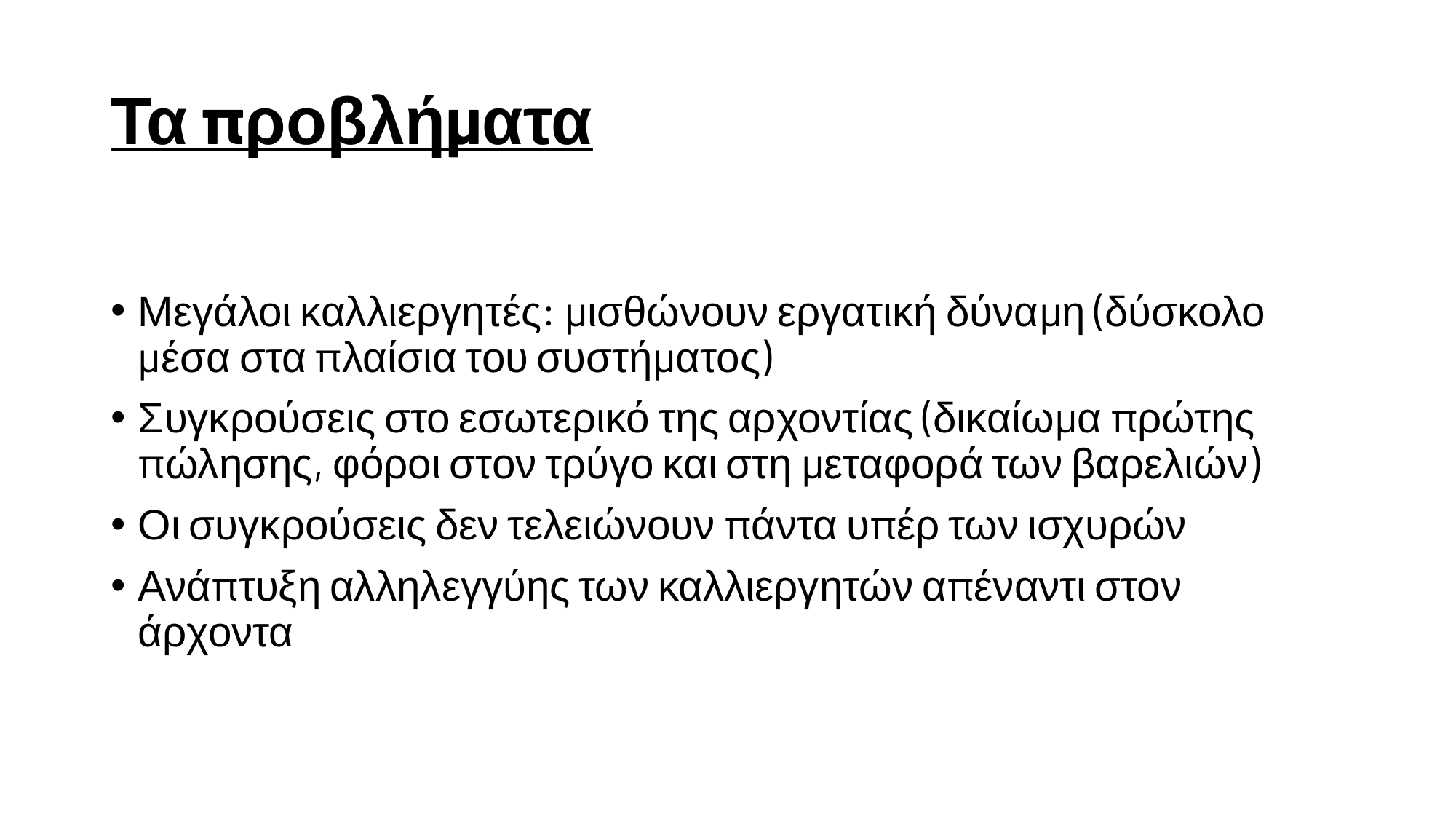

# Τα προβλήματα

Μεγάλοι καλλιεργητές: μισθώνουν εργατική δύναμη (δύσκολο μέσα στα πλαίσια του συστήματος)
Συγκρούσεις στο εσωτερικό της αρχοντίας (δικαίωμα πρώτης πώλησης, φόροι στον τρύγο και στη μεταφορά των βαρελιών)
Οι συγκρούσεις δεν τελειώνουν πάντα υπέρ των ισχυρών
Ανάπτυξη αλληλεγγύης των καλλιεργητών απέναντι στον άρχοντα